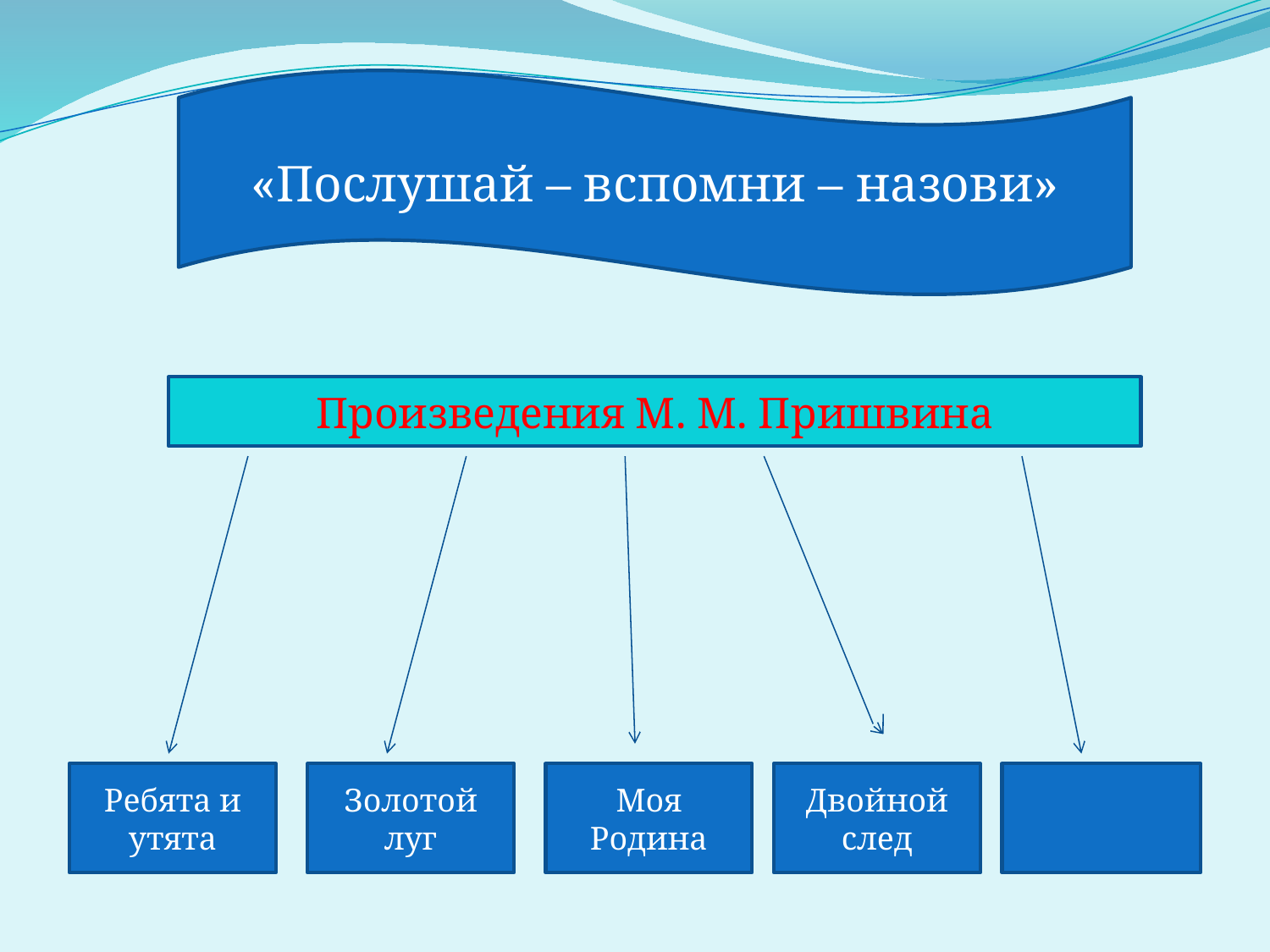

«Послушай – вспомни – назови»
Произведения М. М. Пришвина
Ребята и утята
Золотой луг
Моя Родина
Двойной след